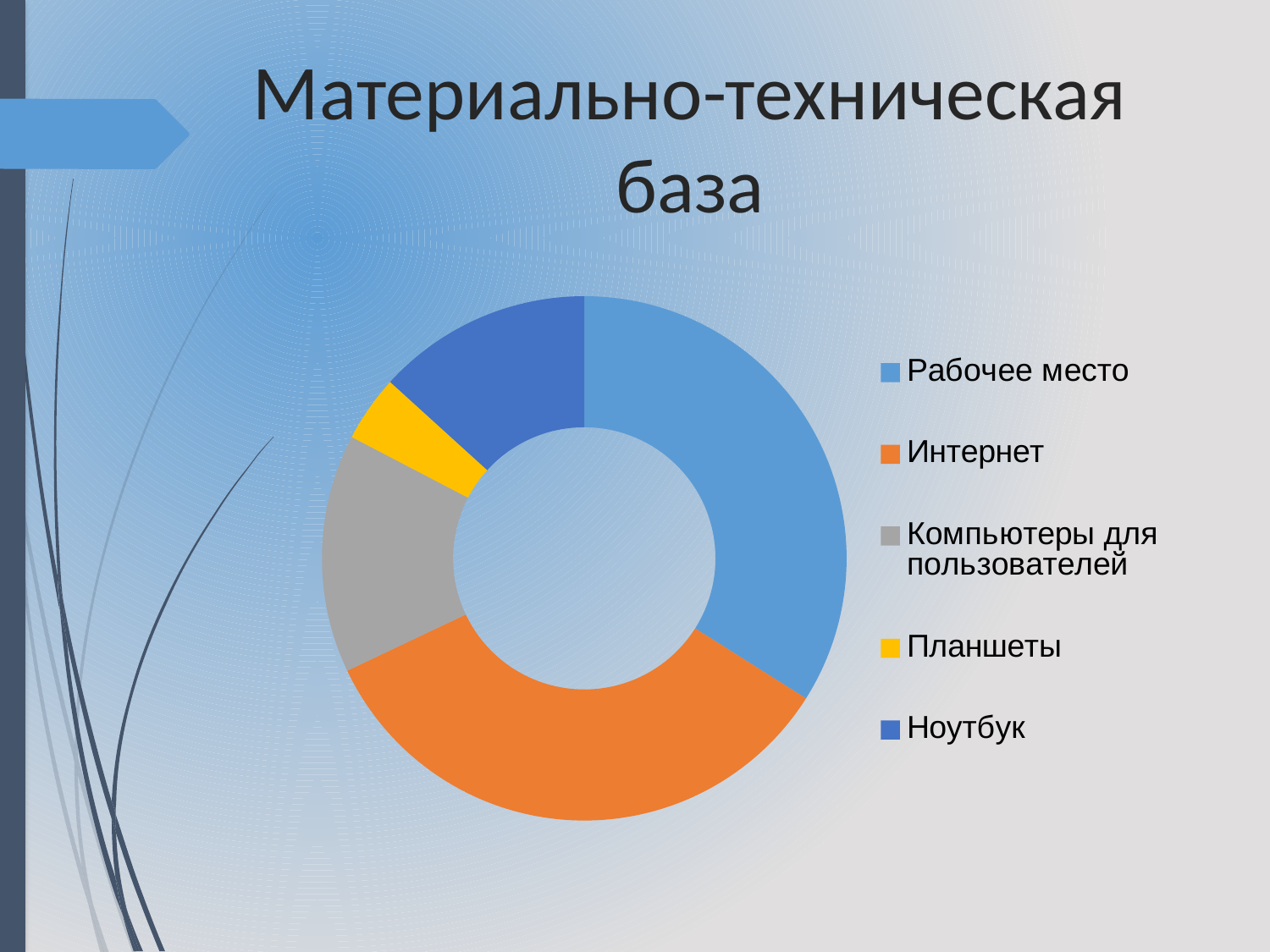

# Материально-техническая база

### Chart

| Category | МТБ |
|---|---|
| Рабочее место | 141.0 |
| Интернет | 141.0 |
| Компьютеры для пользователей  | 61.0 |
| Планшеты | 17.0 |
| Ноутбук | 55.0 |